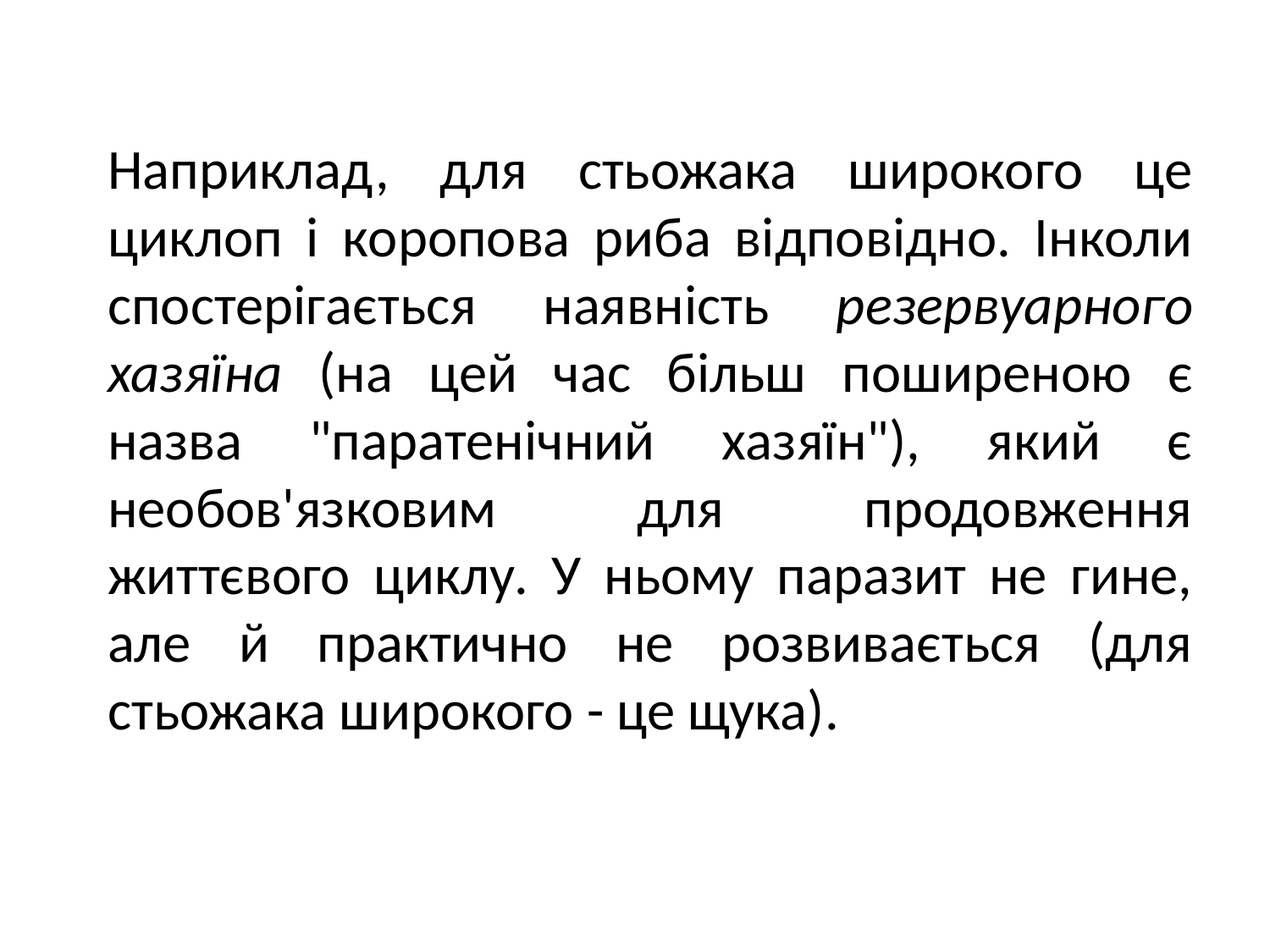

Наприклад, для стьожака широкого це циклоп і коропова риба відповідно. Інколи спостерігається наявність резервуарного хазяїна (на цей час більш поширеною є назва "паратенічний хазяїн"), який є необов'язковим для продовження життєвого ци­клу. У ньому паразит не гине, але й практично не розвивається (для стьожака широкого - це щука).